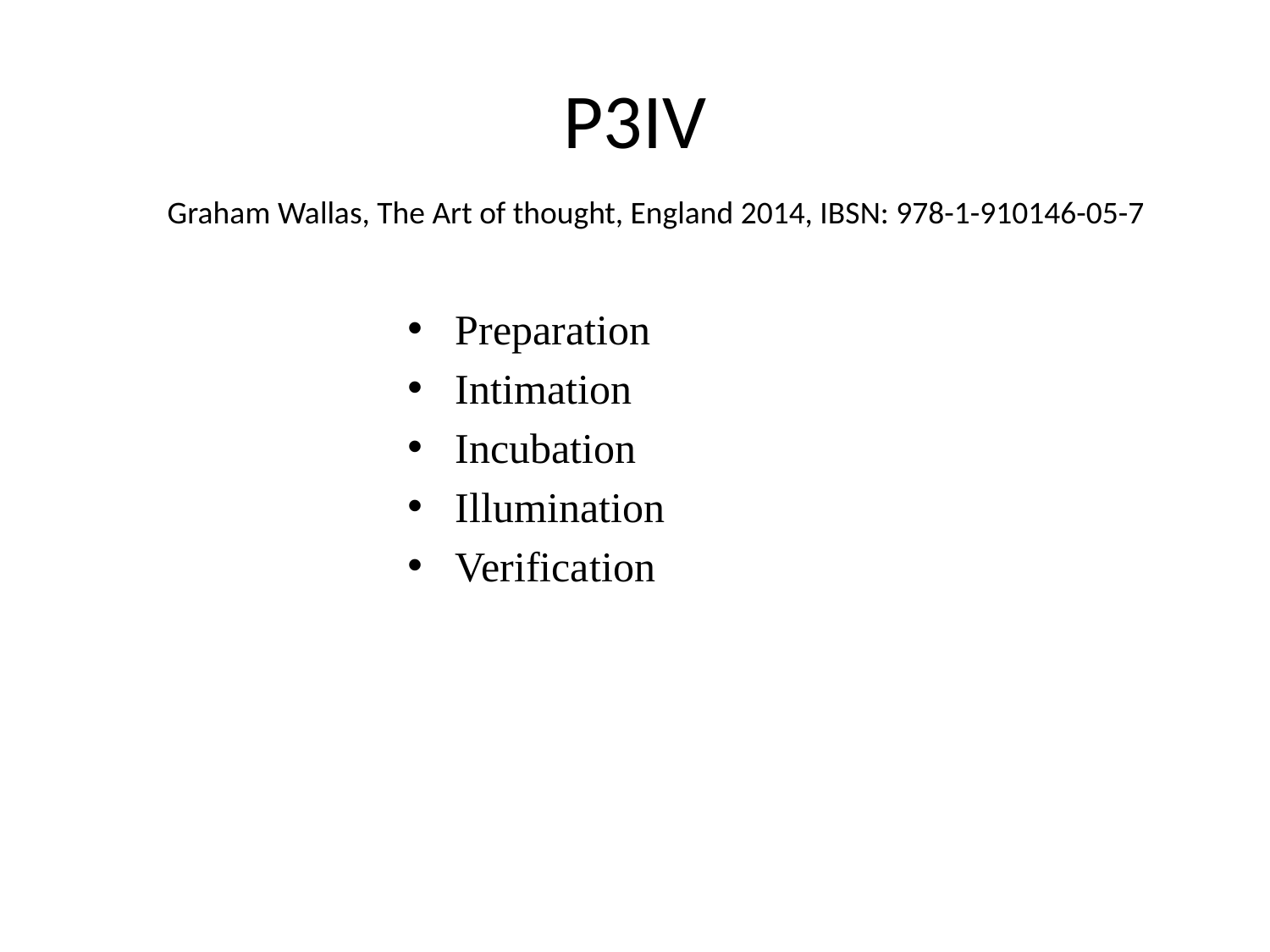

# P3IV
Graham Wallas, The Art of thought, England 2014, IBSN: 978-1-910146-05-7

Preparation
Intimation
Incubation
Illumination
Verification